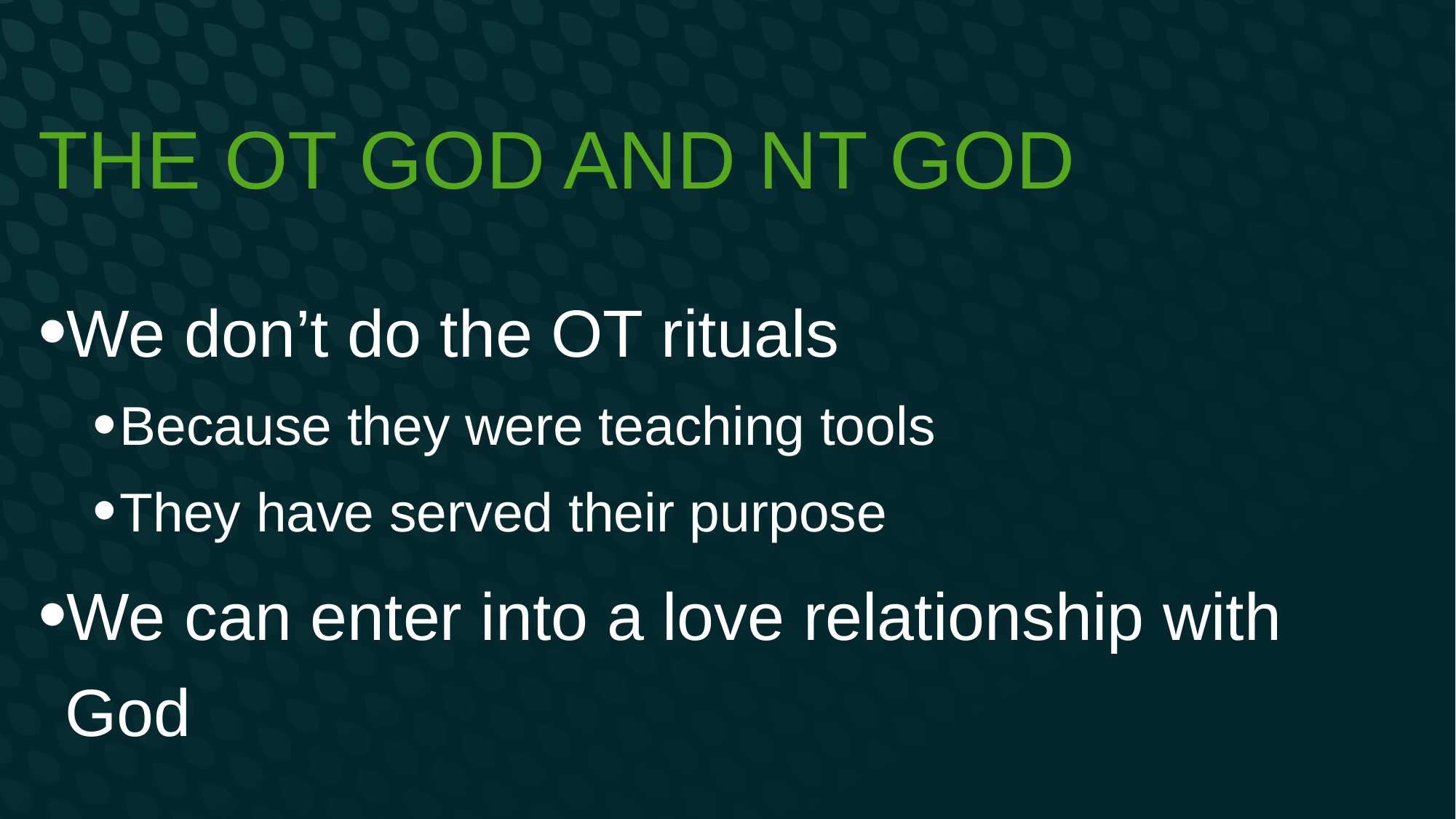

# The OT God and NT God
We don’t do the OT rituals
Because they were teaching tools
They have served their purpose
We can enter into a love relationship with God